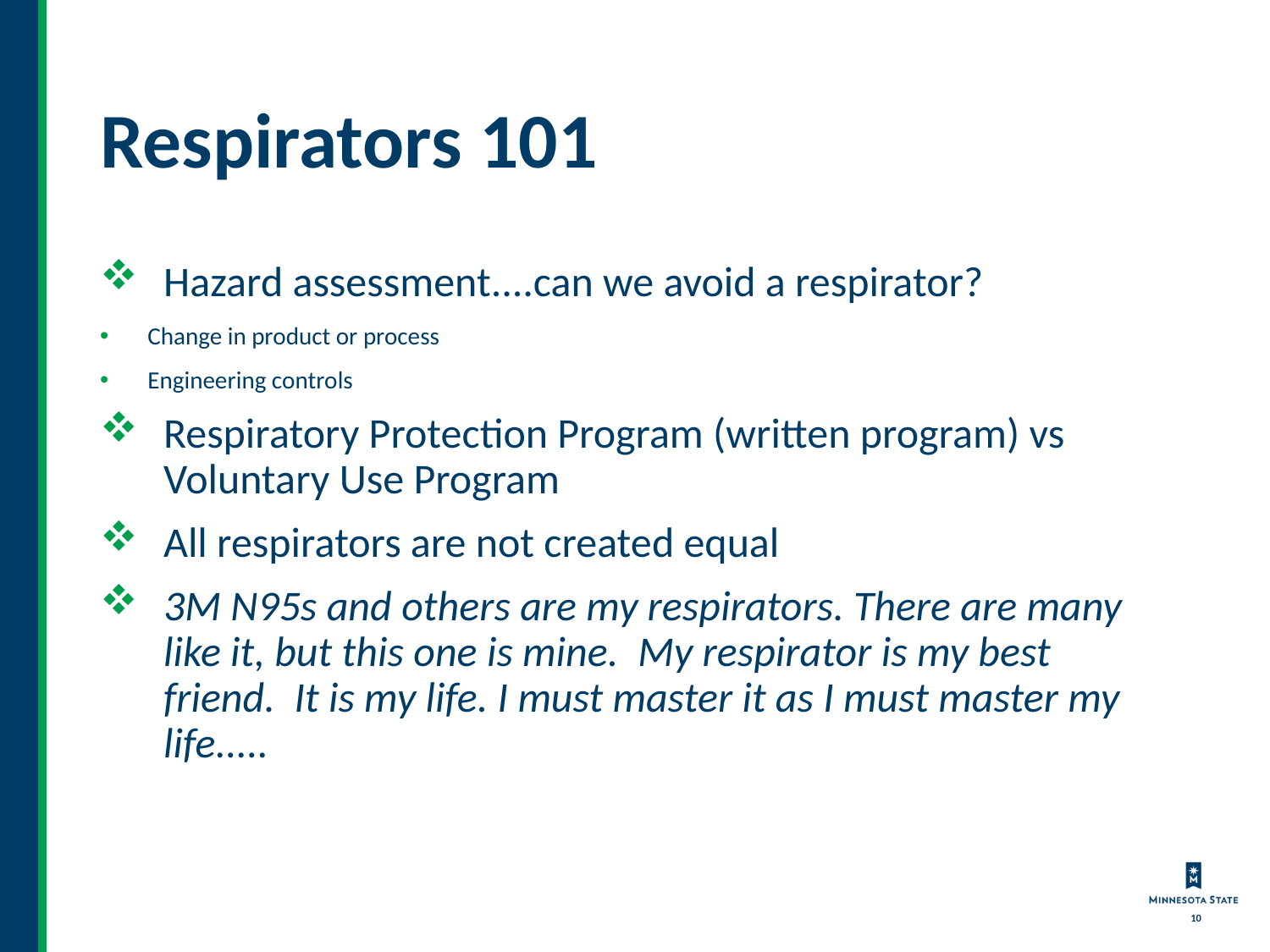

# Respirators 101
Hazard assessment....can we avoid a respirator?
Change in product or process
Engineering controls
Respiratory Protection Program (written program) vs Voluntary Use Program
All respirators are not created equal
3M N95s and others are my respirators. There are many like it, but this one is mine.  My respirator is my best friend.  It is my life. I must master it as I must master my life.....